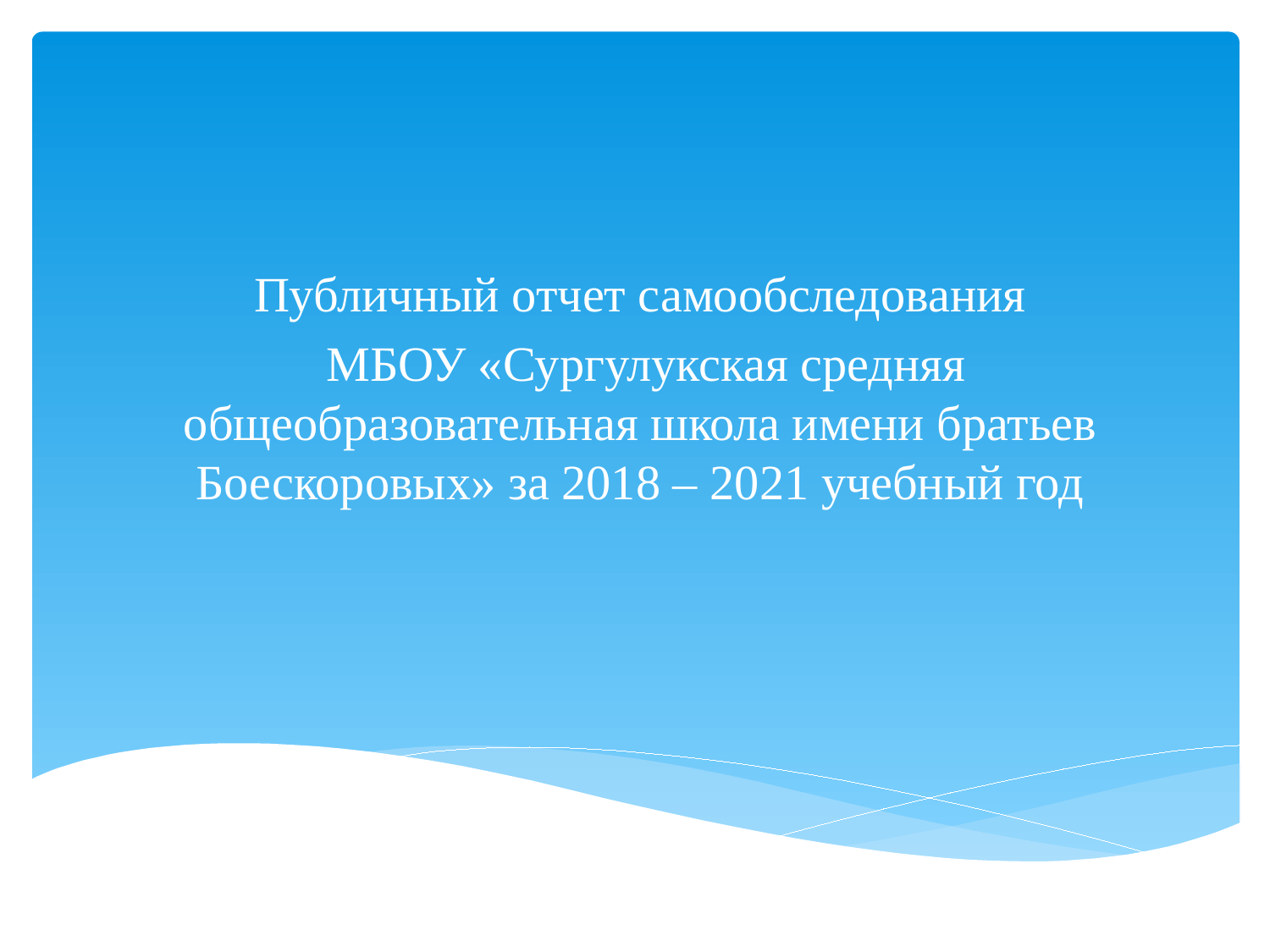

Публичный отчет самообследования
 МБОУ «Сургулукская средняя общеобразовательная школа имени братьев Боескоровых» за 2018 – 2021 учебный год